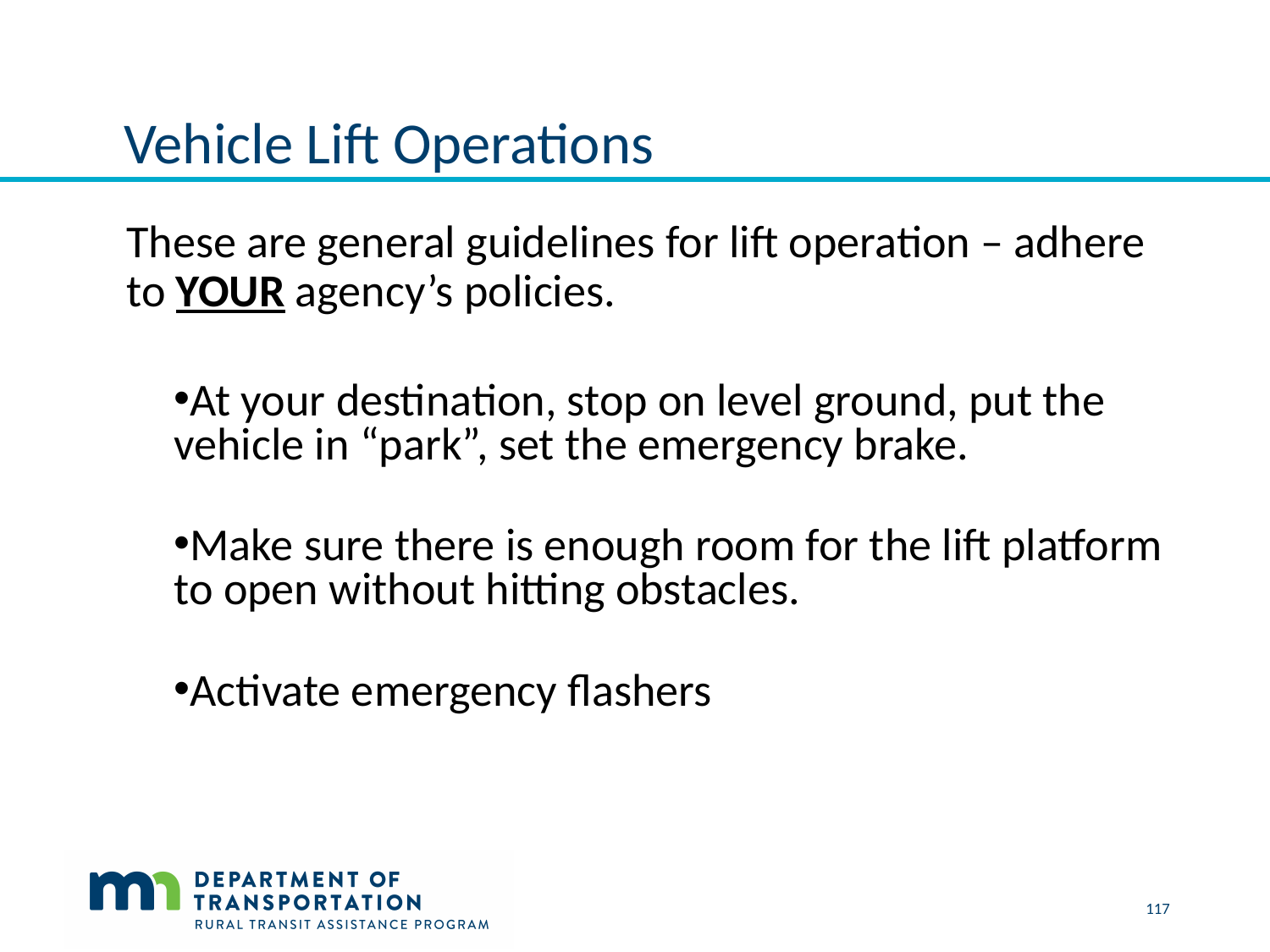

# Vehicle Lift Operations
These are general guidelines for lift operation – adhere to YOUR agency’s policies.

At your destination, stop on level ground, put the vehicle in “park”, set the emergency brake.

Make sure there is enough room for the lift platform to open without hitting obstacles.

Activate emergency flashers

  117